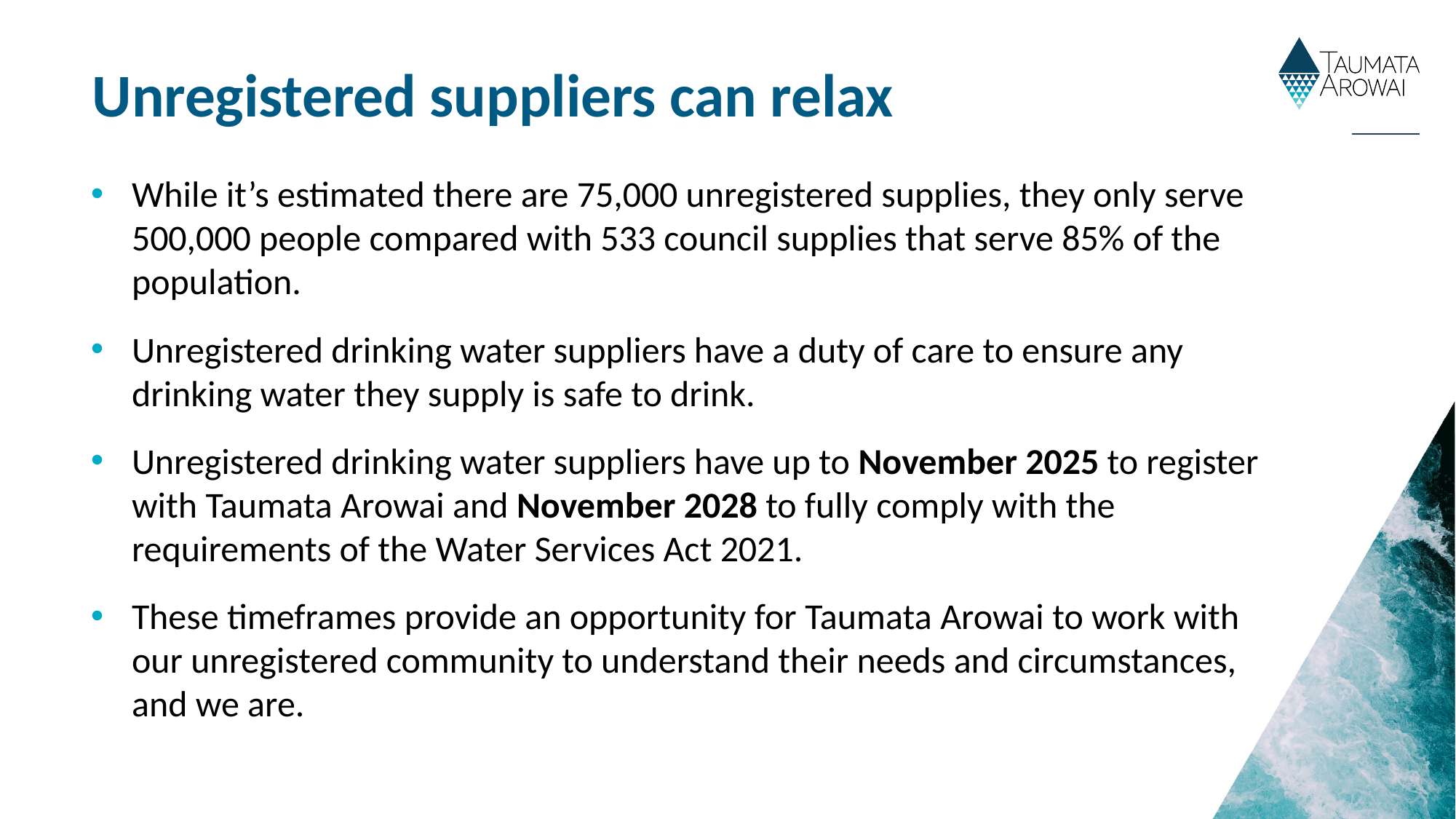

# Unregistered suppliers can relax
While it’s estimated there are 75,000 unregistered supplies, they only serve 500,000 people compared with 533 council supplies that serve 85% of the population.
Unregistered drinking water suppliers have a duty of care to ensure any drinking water they supply is safe to drink.
Unregistered drinking water suppliers have up to November 2025 to register with Taumata Arowai and November 2028 to fully comply with the requirements of the Water Services Act 2021.
These timeframes provide an opportunity for Taumata Arowai to work with our unregistered community to understand their needs and circumstances, and we are.